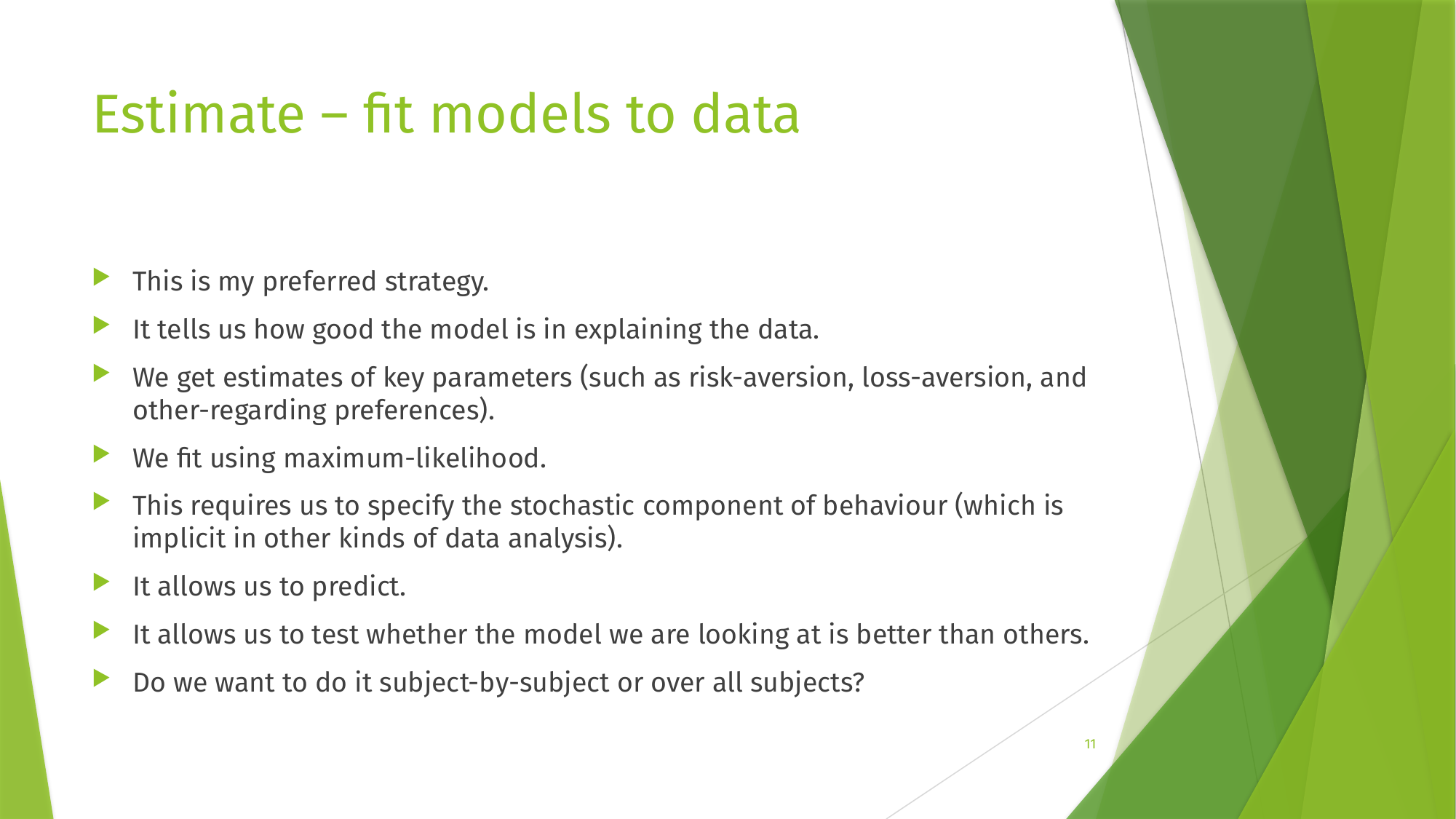

# Estimate – fit models to data
This is my preferred strategy.
It tells us how good the model is in explaining the data.
We get estimates of key parameters (such as risk-aversion, loss-aversion, and other-regarding preferences).
We fit using maximum-likelihood.
This requires us to specify the stochastic component of behaviour (which is implicit in other kinds of data analysis).
It allows us to predict.
It allows us to test whether the model we are looking at is better than others.
Do we want to do it subject-by-subject or over all subjects?
11